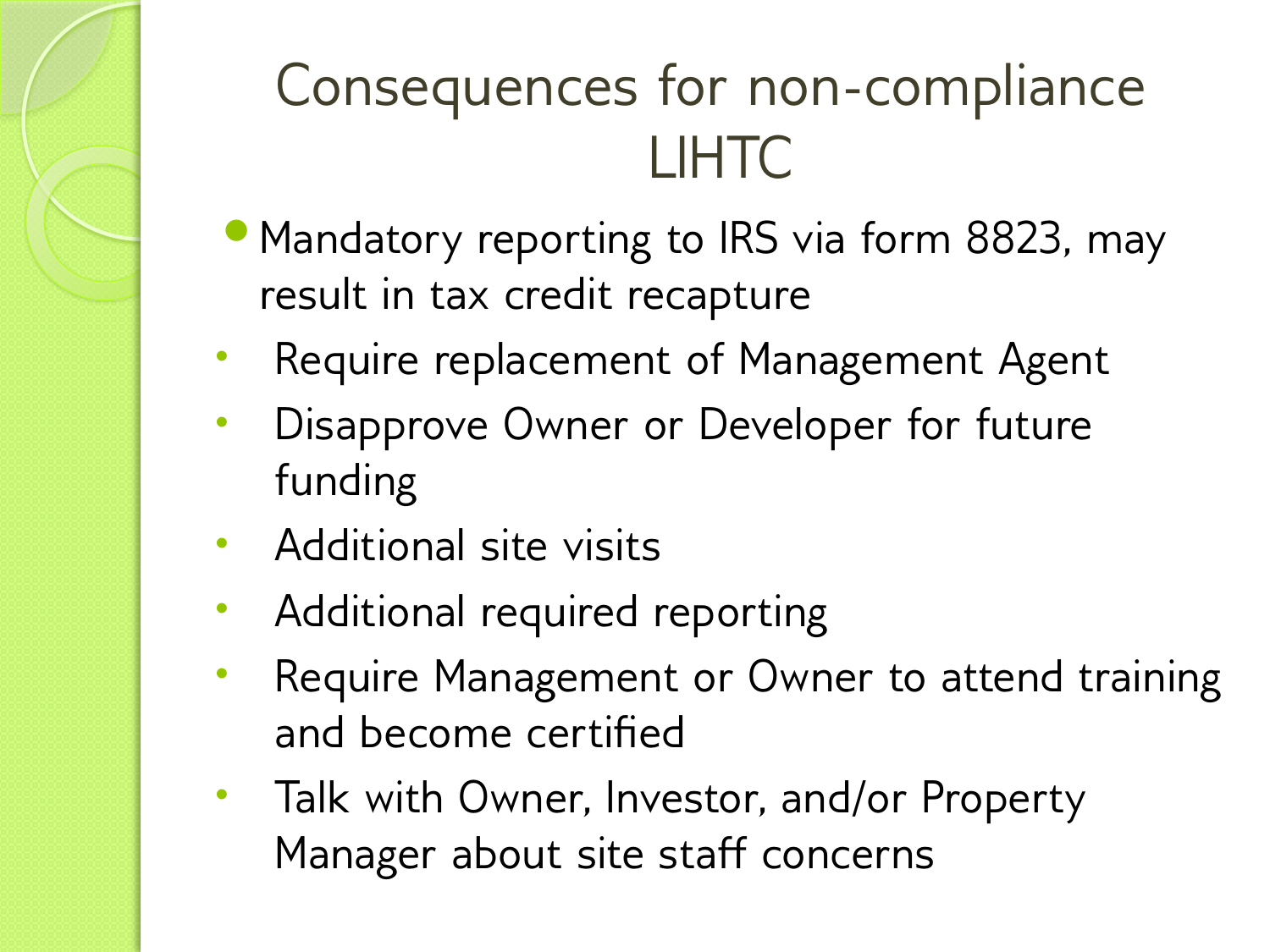

# Consequences for non-compliance  LIHTC
Mandatory reporting to IRS via form 8823, may result in tax credit recapture
Require replacement of Management Agent
Disapprove Owner or Developer for future funding
Additional site visits
Additional required reporting
Require Management or Owner to attend training and become certified
Talk with Owner, Investor, and/or Property Manager about site staff concerns